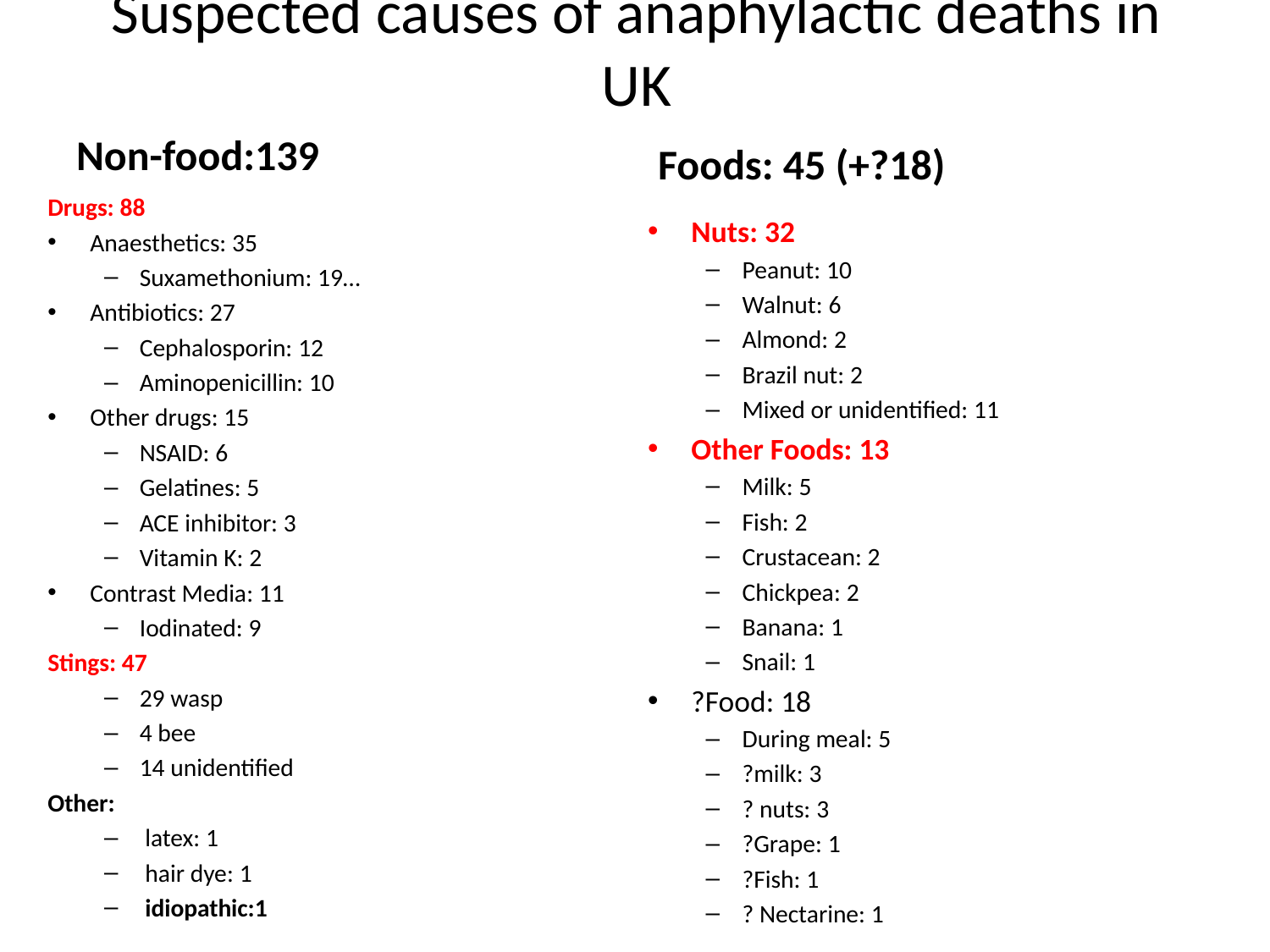

# Suspected causes of anaphylactic deaths in UK
Non-food:139
Foods: 45 (+?18)
Drugs: 88
Anaesthetics: 35
Suxamethonium: 19…
Antibiotics: 27
Cephalosporin: 12
Aminopenicillin: 10
Other drugs: 15
NSAID: 6
Gelatines: 5
ACE inhibitor: 3
Vitamin K: 2
Contrast Media: 11
Iodinated: 9
Stings: 47
29 wasp
4 bee
14 unidentified
Other:
 latex: 1
 hair dye: 1
 idiopathic:1

Nuts: 32
Peanut: 10
Walnut: 6
Almond: 2
Brazil nut: 2
Mixed or unidentified: 11
Other Foods: 13
Milk: 5
Fish: 2
Crustacean: 2
Chickpea: 2
Banana: 1
Snail: 1
?Food: 18
During meal: 5
?milk: 3
? nuts: 3
?Grape: 1
?Fish: 1
? Nectarine: 1